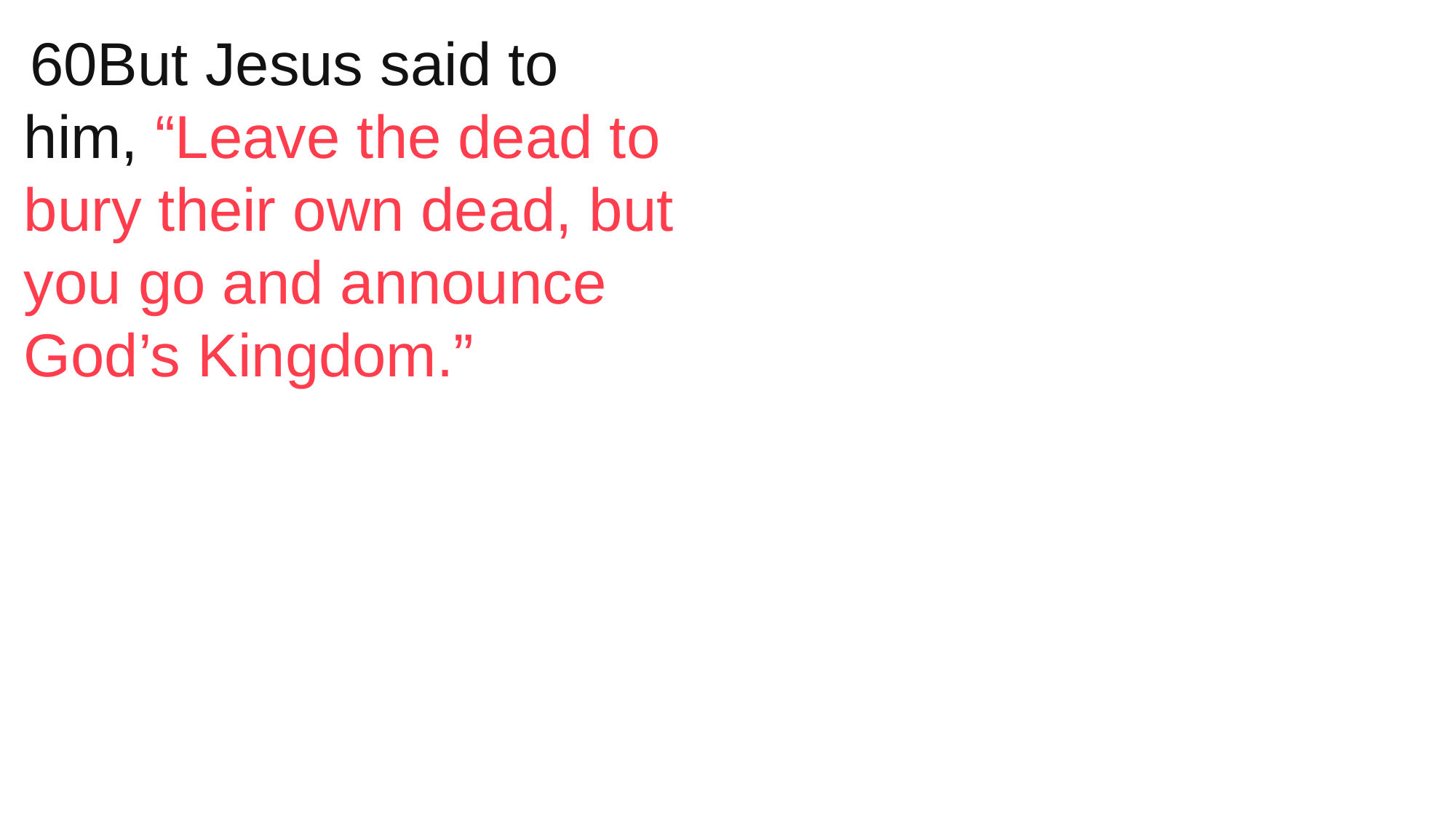

60But Jesus said to him, “Leave the dead to bury their own dead, but you go and announce God’s Kingdom.”